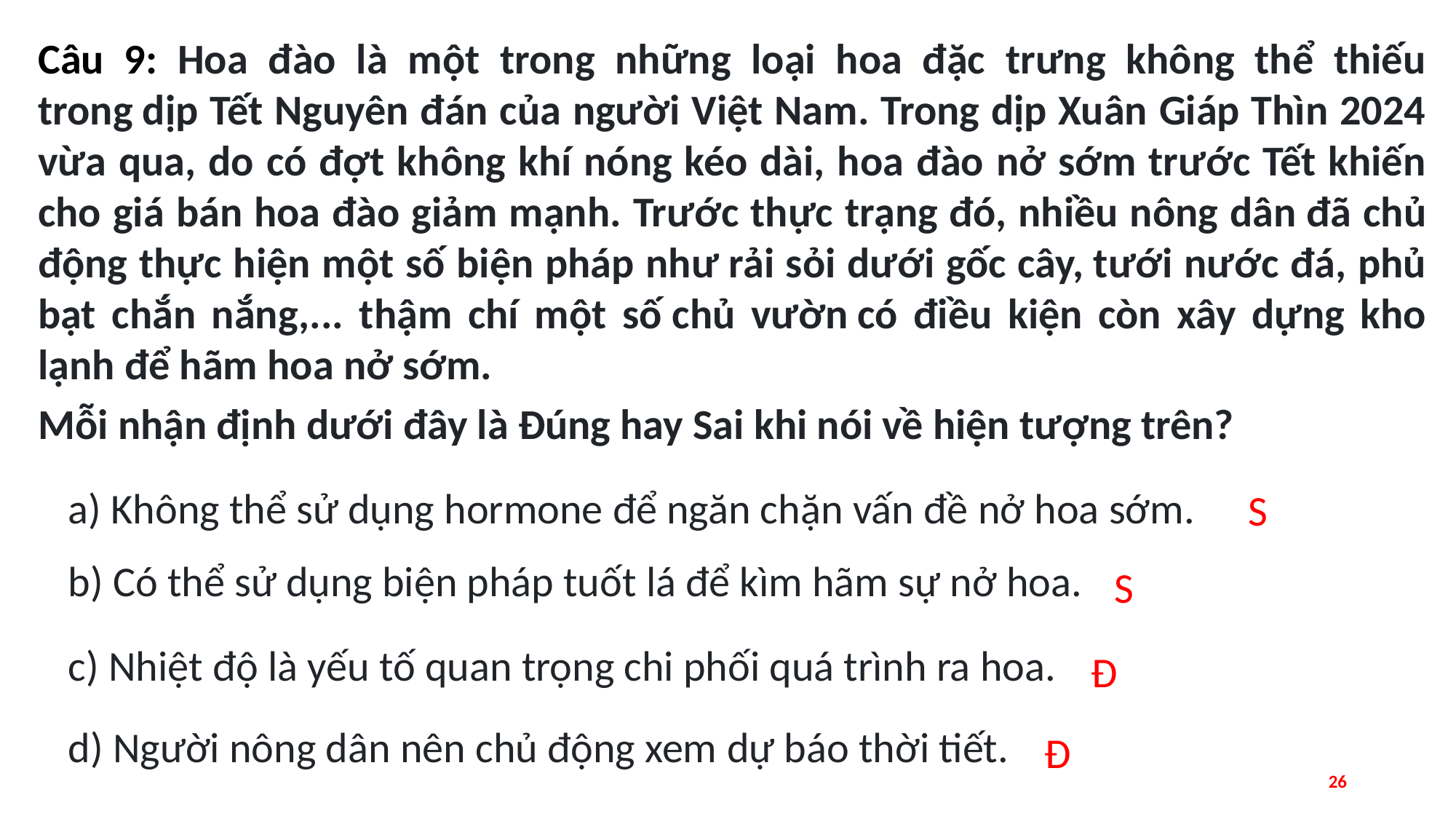

Câu 9: Hoa đào là một trong những loại hoa đặc trưng không thể thiếu trong dịp Tết Nguyên đán của người Việt Nam. Trong dịp Xuân Giáp Thìn 2024 vừa qua, do có đợt không khí nóng kéo dài, hoa đào nở sớm trước Tết khiến cho giá bán hoa đào giảm mạnh. Trước thực trạng đó, nhiều nông dân đã chủ động thực hiện một số biện pháp như rải sỏi dưới gốc cây, tưới nước đá, phủ bạt chắn nắng,... thậm chí một số chủ vườn có điều kiện còn xây dựng kho lạnh để hãm hoa nở sớm.
Mỗi nhận định dưới đây là Đúng hay Sai khi nói về hiện tượng trên?
a) Không thể sử dụng hormone để ngăn chặn vấn đề nở hoa sớm.
S
b) Có thể sử dụng biện pháp tuốt lá để kìm hãm sự nở hoa.
S
c) Nhiệt độ là yếu tố quan trọng chi phối quá trình ra hoa.
Đ
d) Người nông dân nên chủ động xem dự báo thời tiết.
Đ
26